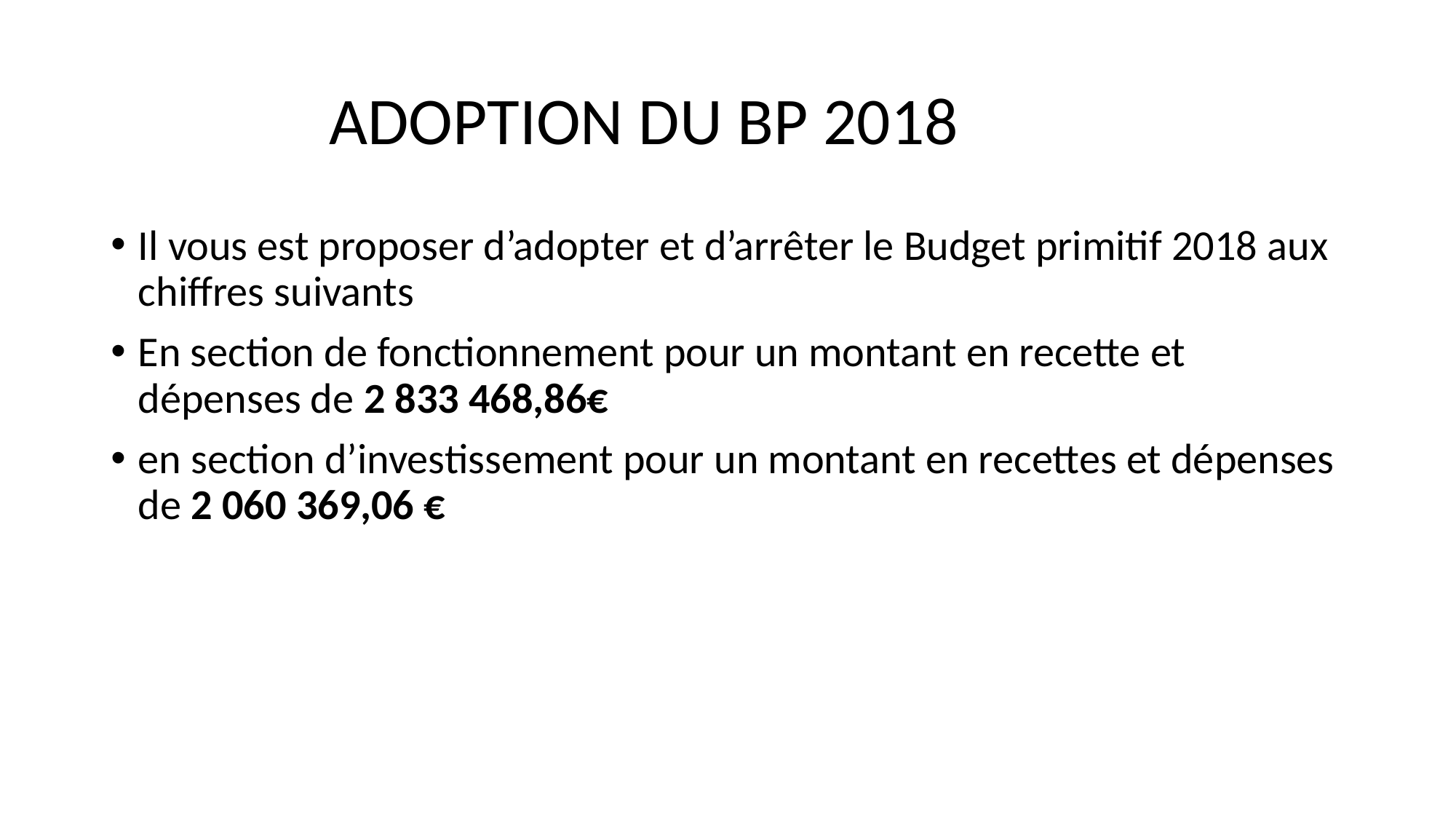

# ADOPTION DU BP 2018
Il vous est proposer d’adopter et d’arrêter le Budget primitif 2018 aux chiffres suivants
En section de fonctionnement pour un montant en recette et dépenses de 2 833 468,86€
en section d’investissement pour un montant en recettes et dépenses de 2 060 369,06 €